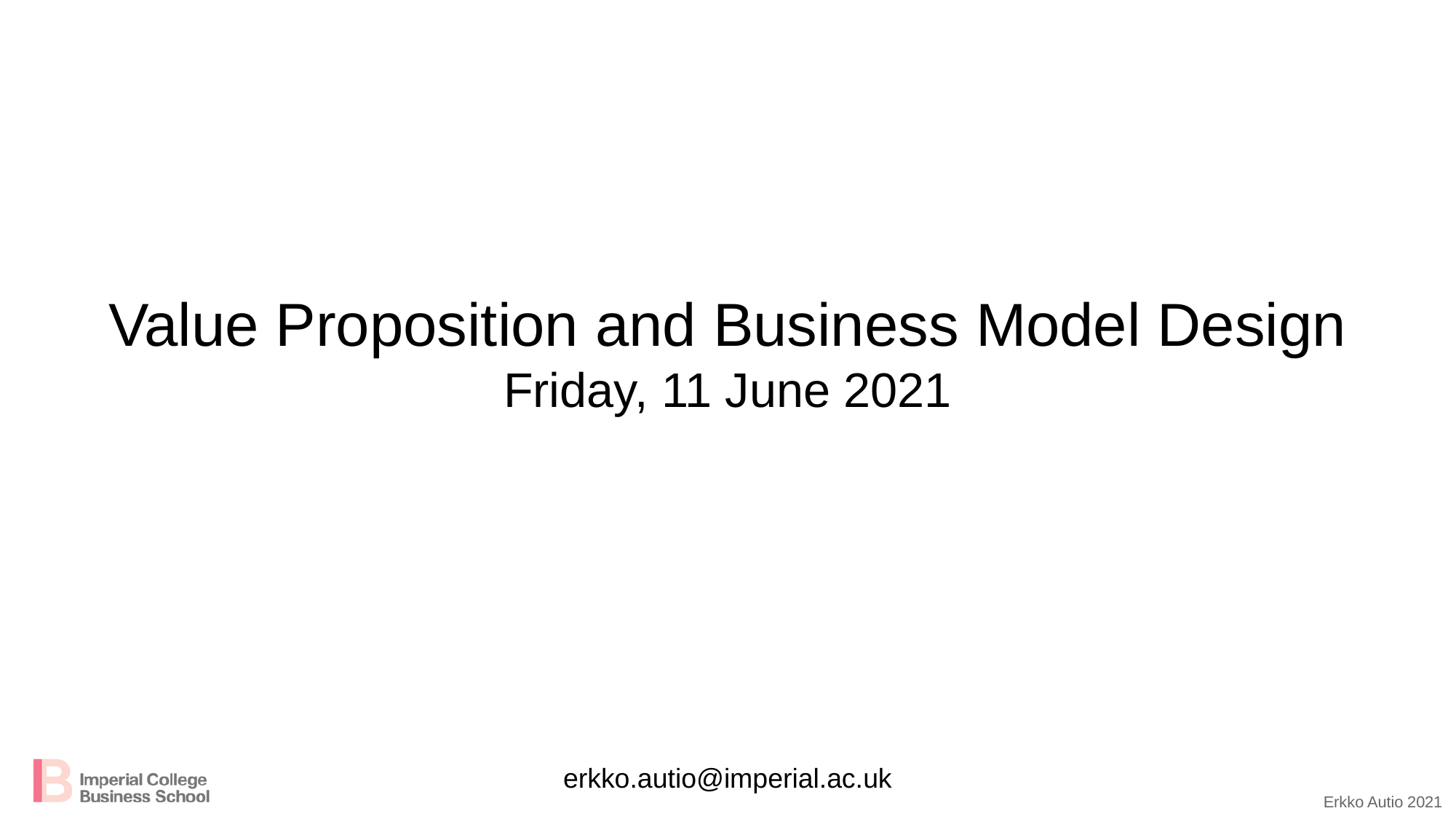

# Value Proposition and Business Model Design Friday, 11 June 2021
erkko.autio@imperial.ac.uk